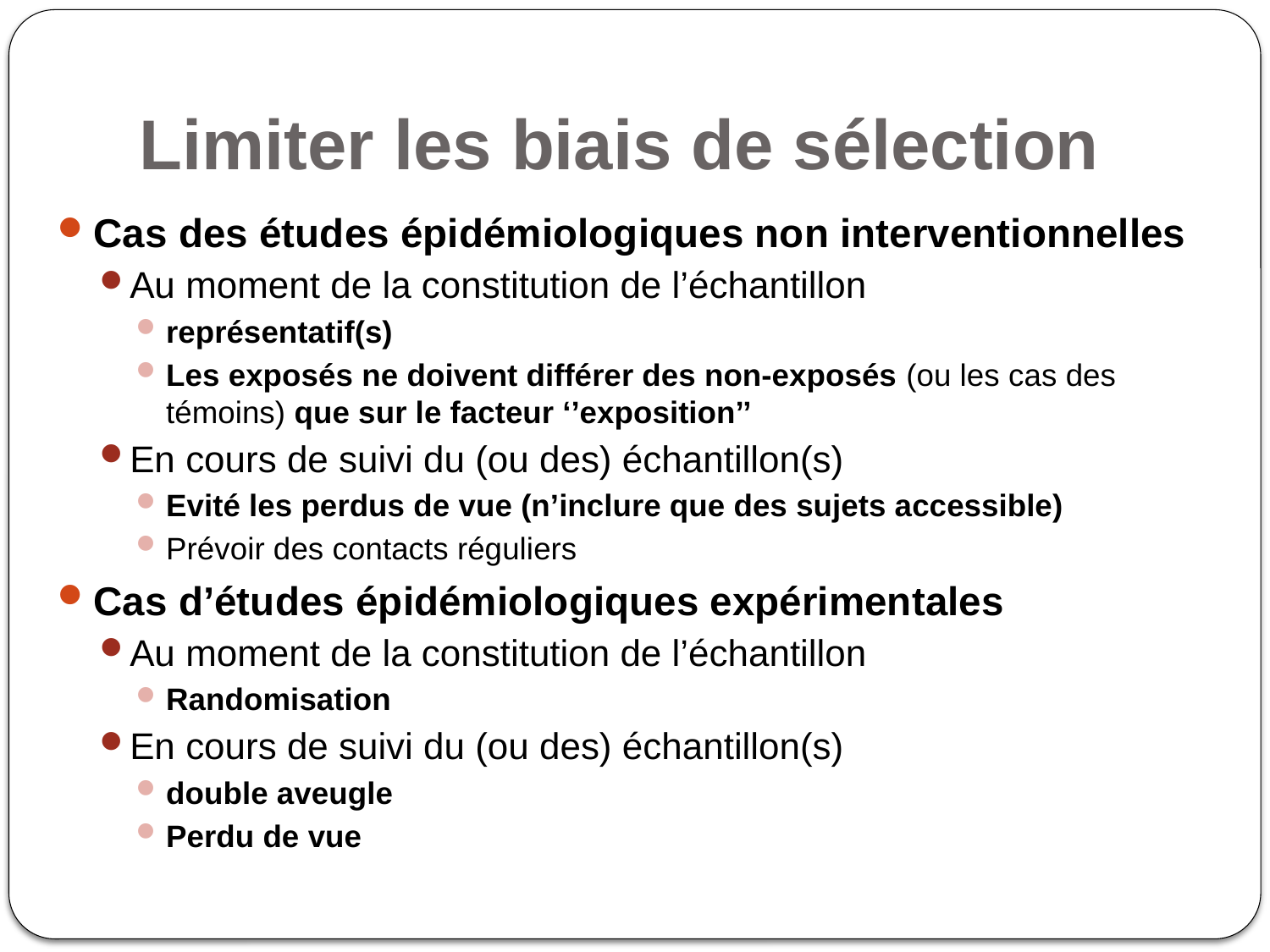

# Limiter les biais de sélection
Cas des études épidémiologiques non interventionnelles
Au moment de la constitution de l’échantillon
représentatif(s)
Les exposés ne doivent différer des non-exposés (ou les cas des témoins) que sur le facteur ‘’exposition’’
En cours de suivi du (ou des) échantillon(s)
Evité les perdus de vue (n’inclure que des sujets accessible)
Prévoir des contacts réguliers
Cas d’études épidémiologiques expérimentales
Au moment de la constitution de l’échantillon
Randomisation
En cours de suivi du (ou des) échantillon(s)
double aveugle
Perdu de vue